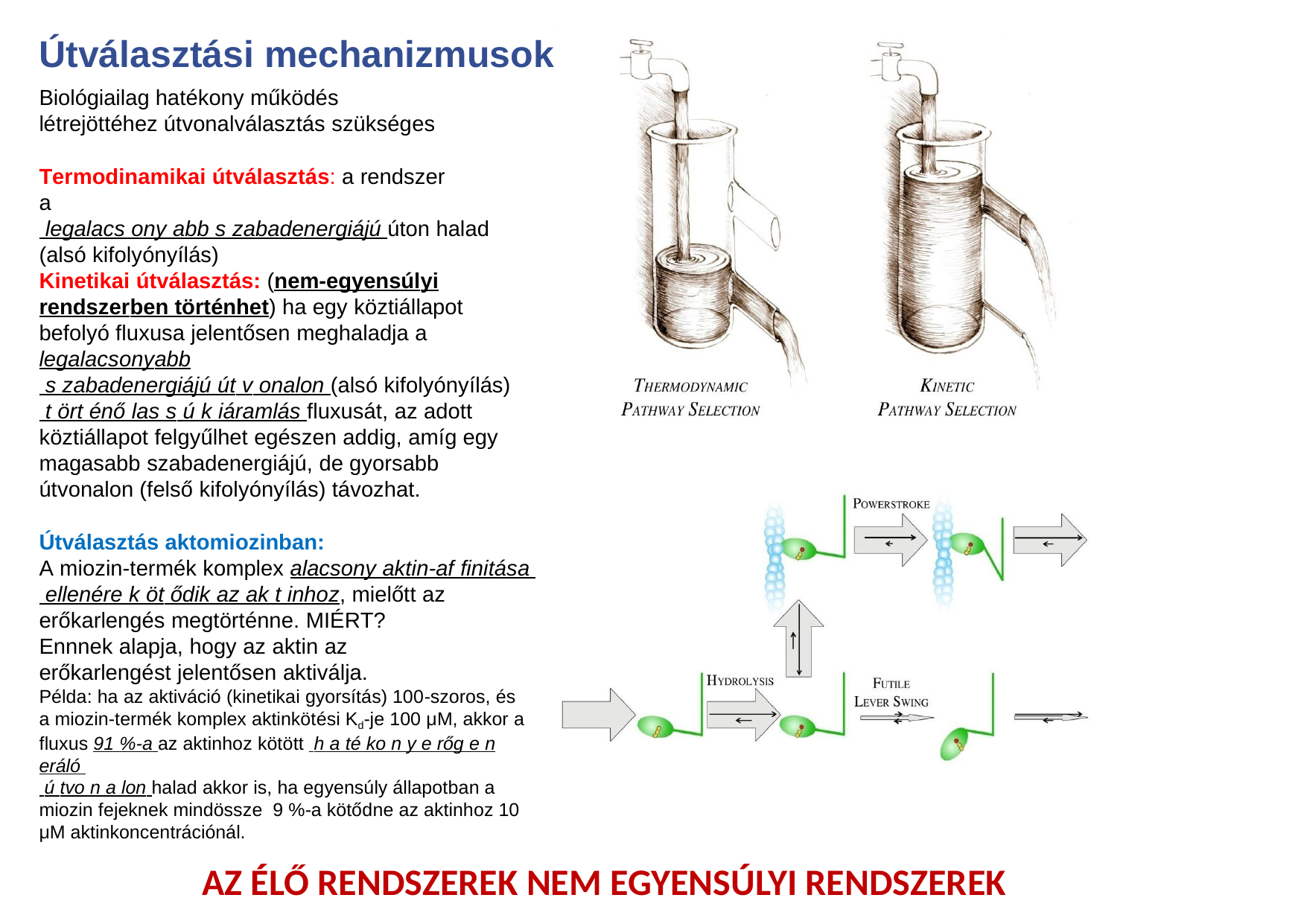

Útválasztási mechanizmusok
Biológiailag hatékony működés létrejöttéhez útvonalválasztás szükséges

Termodinamikai útválasztás: a rendszer a
 legalacs ony abb s zabadenergiájú úton halad (alsó kifolyónyílás)
Kinetikai útválasztás: (nem-egyensúlyi rendszerben történhet) ha egy köztiállapot befolyó fluxusa jelentősen meghaladja a legalacsonyabb
 s zabadenergiájú út v onalon (alsó kifolyónyílás)
 t ört énő las s ú k iáramlás fluxusát, az adott köztiállapot felgyűlhet egészen addig, amíg egy magasabb szabadenergiájú, de gyorsabb útvonalon (felső kifolyónyílás) távozhat.

Útválasztás aktomiozinban:
A miozin-termék komplex alacsony aktin-af finitása
 ellenére k öt ődik az ak t inhoz, mielőtt az
erőkarlengés megtörténne. MIÉRT?
Ennnek alapja, hogy az aktin az erőkarlengést jelentősen aktiválja.
Példa: ha az aktiváció (kinetikai gyorsítás) 100-szoros, és a miozin-termék komplex aktinkötési Kd-je 100 μM, akkor a fluxus 91 %-a az aktinhoz kötött  h a té ko n y e rőg e n eráló
 ú tvo n a lon halad akkor is, ha egyensúly állapotban a miozin fejeknek mindössze  9 %-a kötődne az aktinhoz 10 μM aktinkoncentrációnál.
AZ ÉLŐ RENDSZEREK NEM EGYENSÚLYI RENDSZEREK